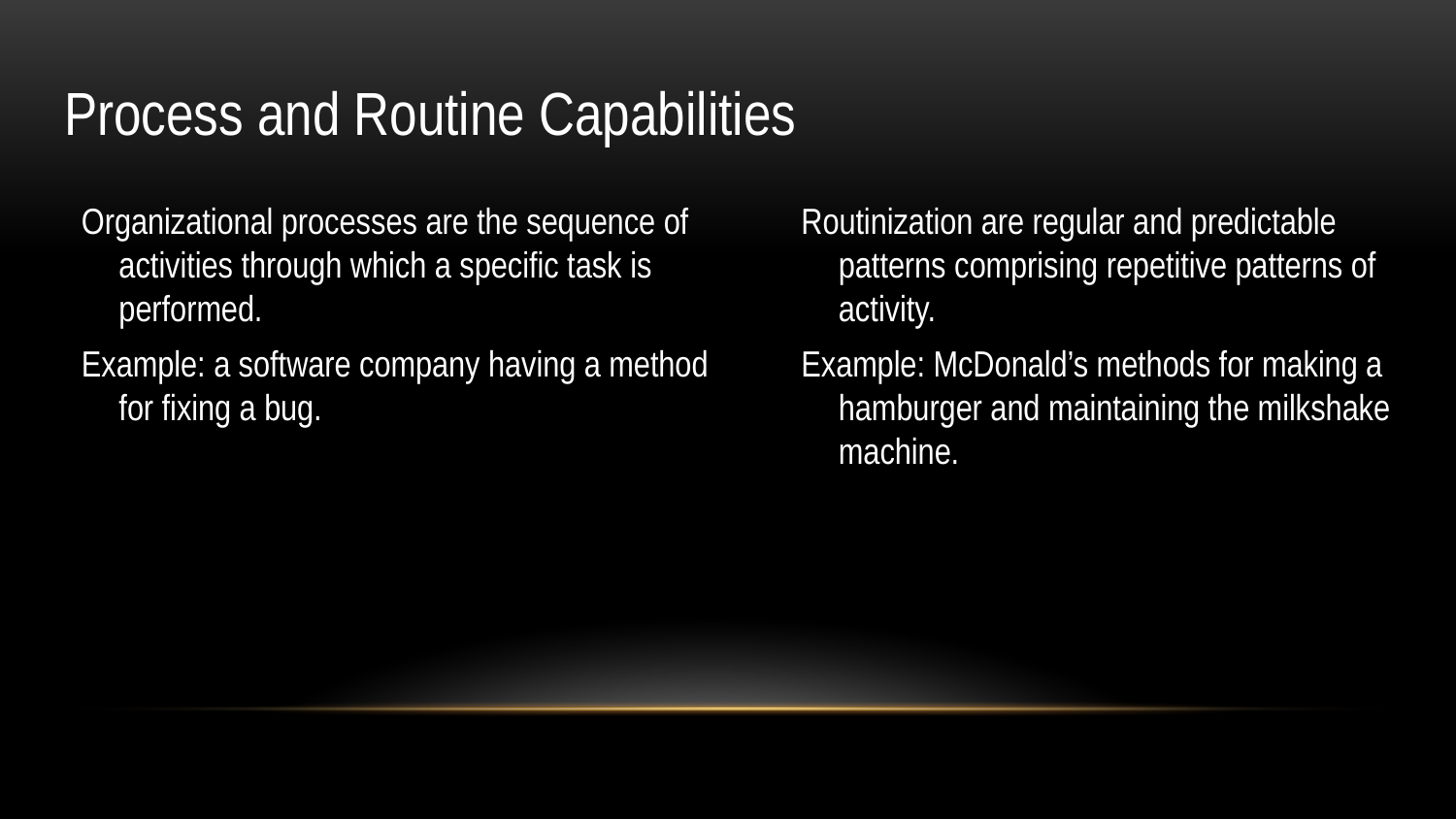

# Process and Routine Capabilities
Organizational processes are the sequence of activities through which a specific task is performed.
Example: a software company having a method for fixing a bug.

Routinization are regular and predictable patterns comprising repetitive patterns of activity.
Example: McDonald’s methods for making a hamburger and maintaining the milkshake machine.